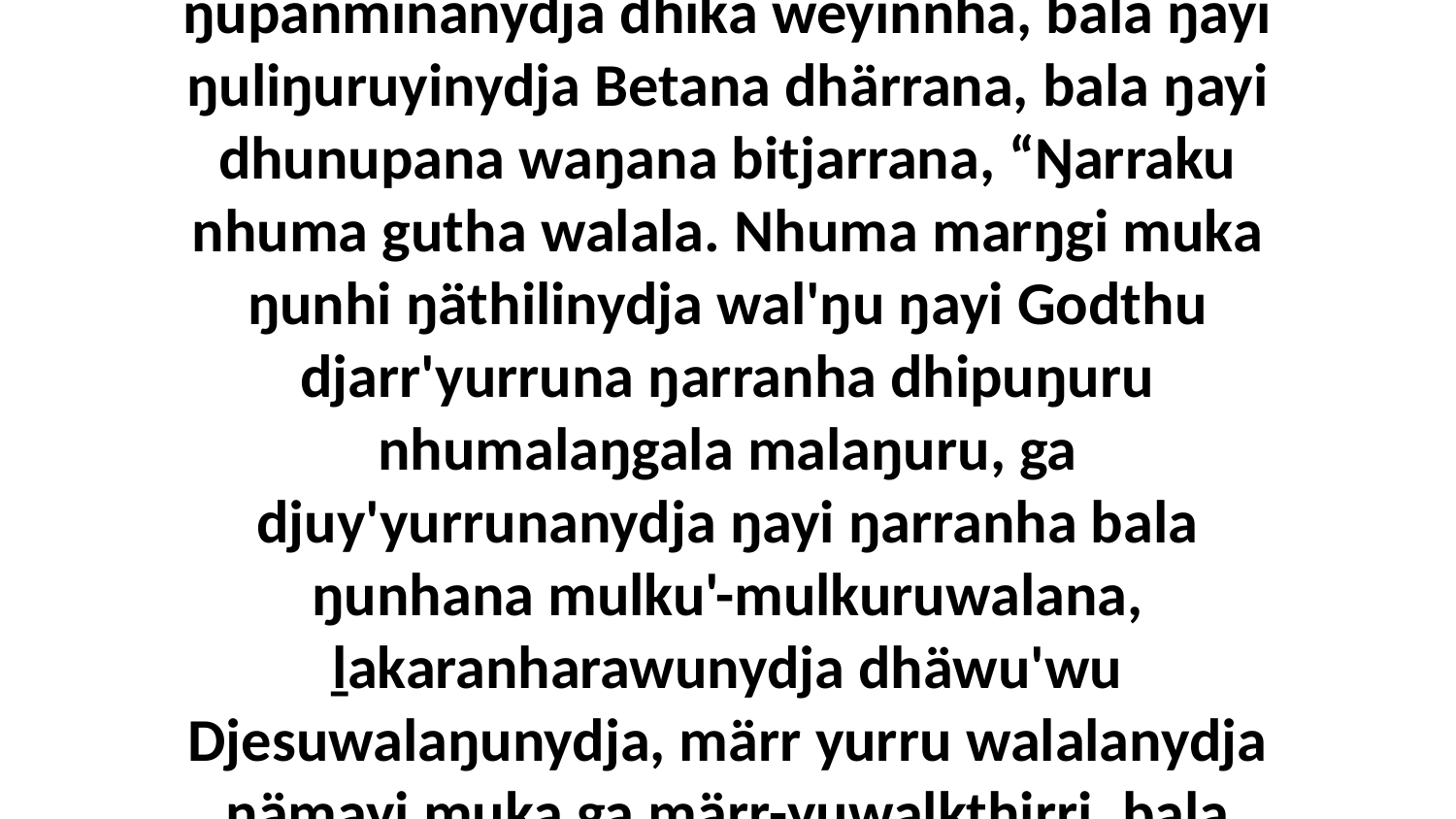

7 Waŋanhaminanydja walala yukurrana ŋupanminanydja dhika weyinnha, bala ŋayi ŋuliŋuruyinydja Betana dhärrana, bala ŋayi dhunupana waŋana bitjarrana, “Ŋarraku nhuma gutha walala. Nhuma marŋgi muka ŋunhi ŋäthilinydja wal'ŋu ŋayi Godthu djarr'yurruna ŋarranha dhipuŋuru nhumalaŋgala malaŋuru, ga djuy'yurrunanydja ŋayi ŋarranha bala ŋunhana mulku'-mulkuruwalana, ḻakaranharawunydja dhäwu'wu Djesuwalaŋunydja, märr yurru walalanydja ŋämayi muka ga märr-yuwalkthirri, bala märramana yurru ŋanya Garraynha.